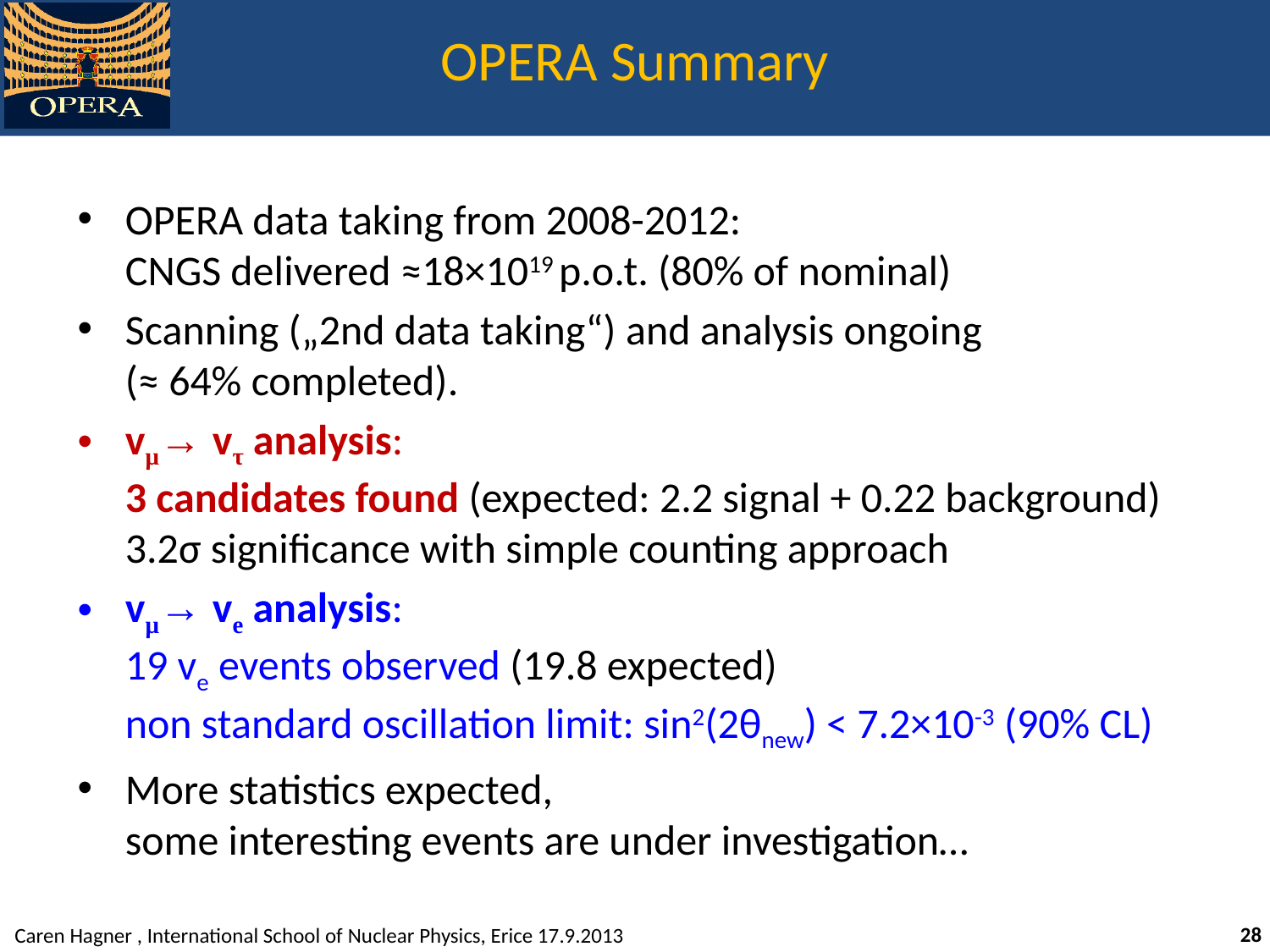

# OPERA Summary
OPERA data taking from 2008-2012:
CNGS delivered ≈18×1019 p.o.t. (80% of nominal)
Scanning („2nd data taking“) and analysis ongoing
(≈ 64% completed).
vμ→ vτ analysis:
3 candidates found (expected: 2.2 signal + 0.22 background)
3.2σ significance with simple counting approach
vμ→ ve analysis:
19 ve events observed (19.8 expected)
non standard oscillation limit: sin2(2θnew) < 7.2×10-3 (90% CL)
More statistics expected,
some interesting events are under investigation…

28